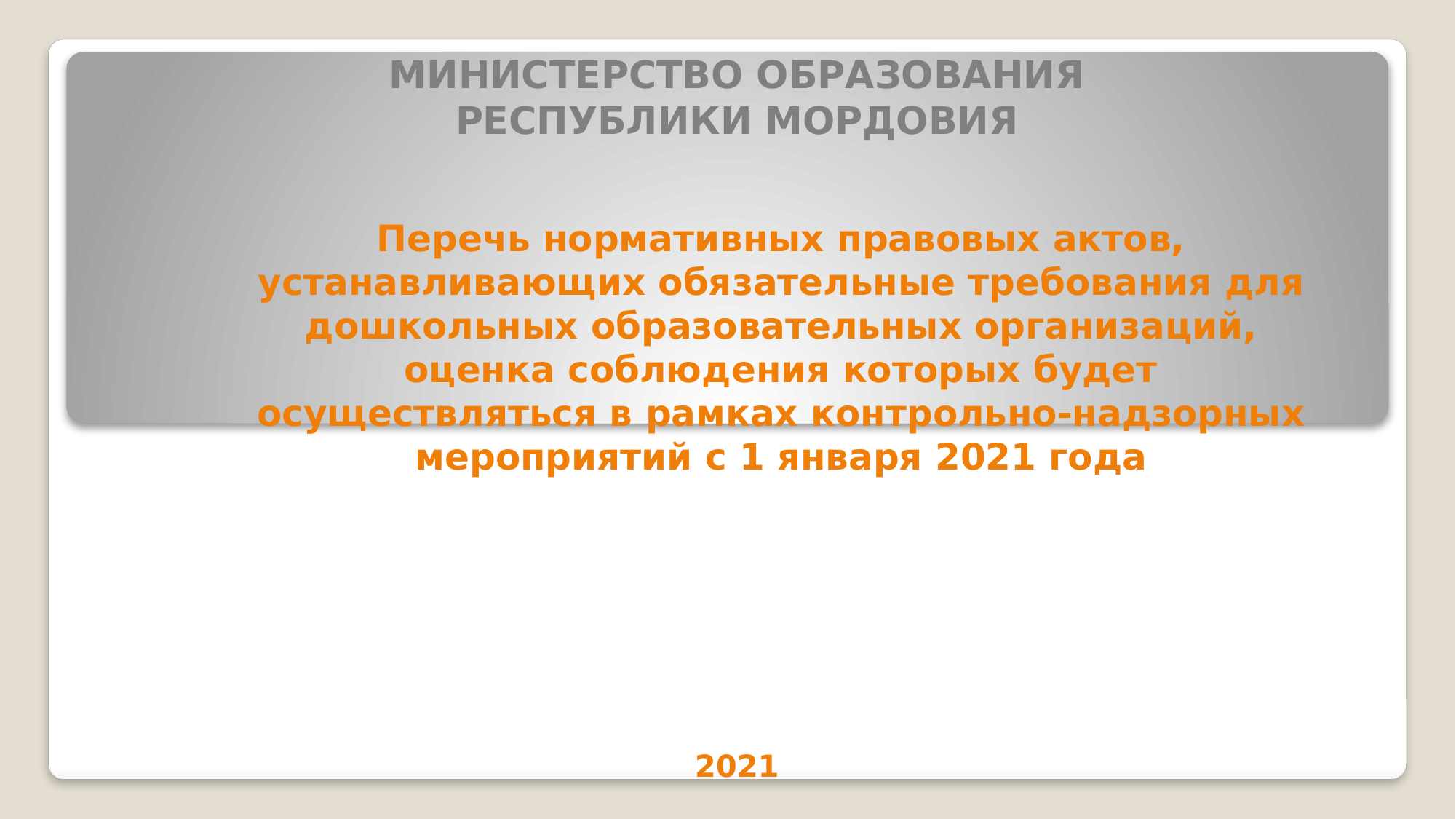

МИНИСТЕРСТВО ОБРАЗОВАНИЯ РЕСПУБЛИКИ МОРДОВИЯ
Перечь нормативных правовых актов, устанавливающих обязательные требования для дошкольных образовательных организаций, оценка соблюдения которых будет осуществляться в рамках контрольно-надзорных мероприятий с 1 января 2021 года
2021